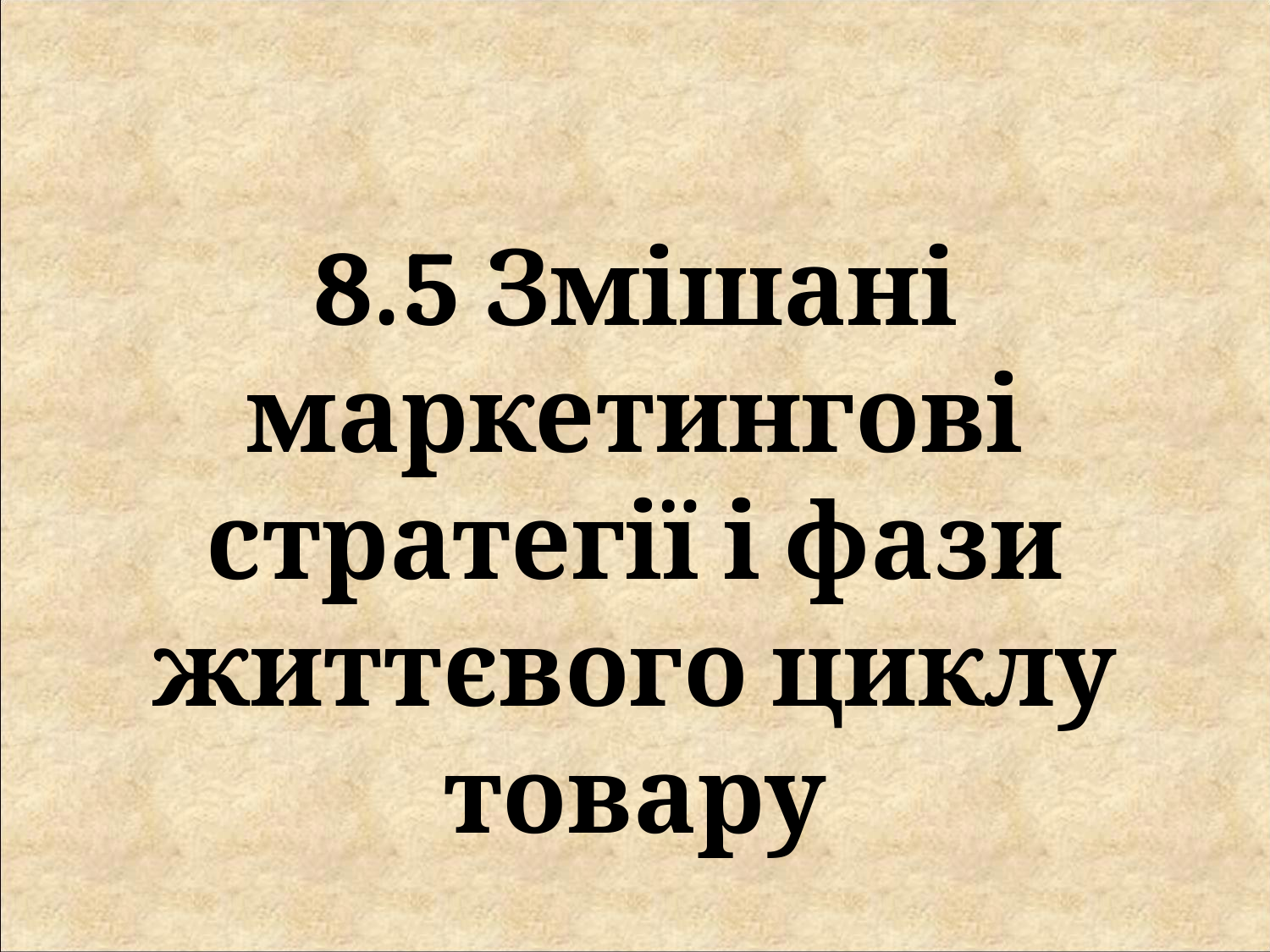

8.5 Змішані маркетингові стратегії і фази життєвого циклу товару